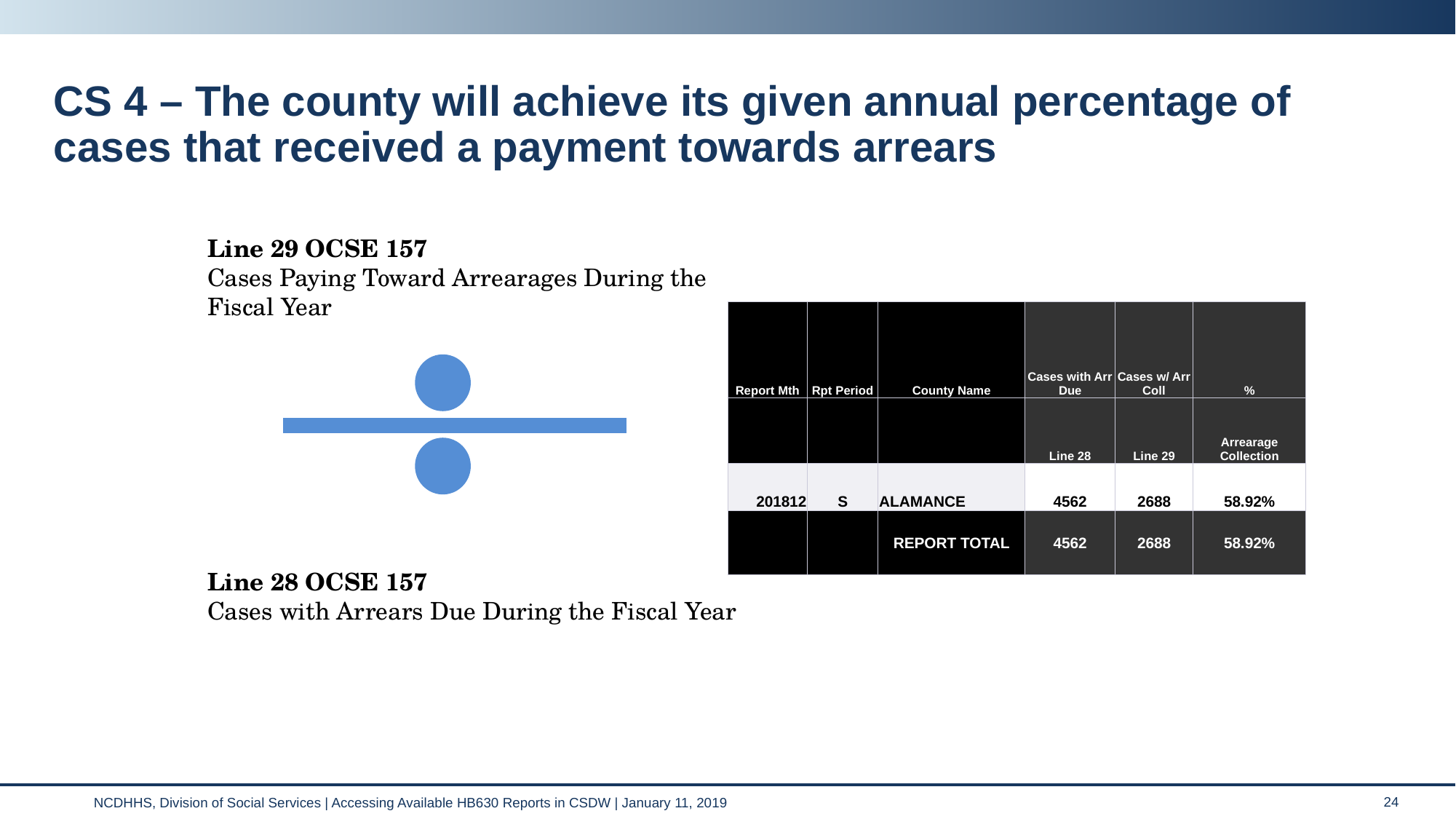

# CS 4 – The county will achieve its given annual percentage of cases that received a payment towards arrears
Line 29 OCSE 157
Cases Paying Toward Arrearages During the Fiscal Year

| Report Mth | Rpt Period | County Name | Cases with Arr Due | Cases w/ Arr Coll | % |
| --- | --- | --- | --- | --- | --- |
|  |  |  | Line 28 | Line 29 | Arrearage Collection |
| 201812 | S | ALAMANCE | 4562 | 2688 | 58.92% |
|  |  | REPORT TOTAL | 4562 | 2688 | 58.92% |

Line 28 OCSE 157
Cases with Arrears Due During the Fiscal Year